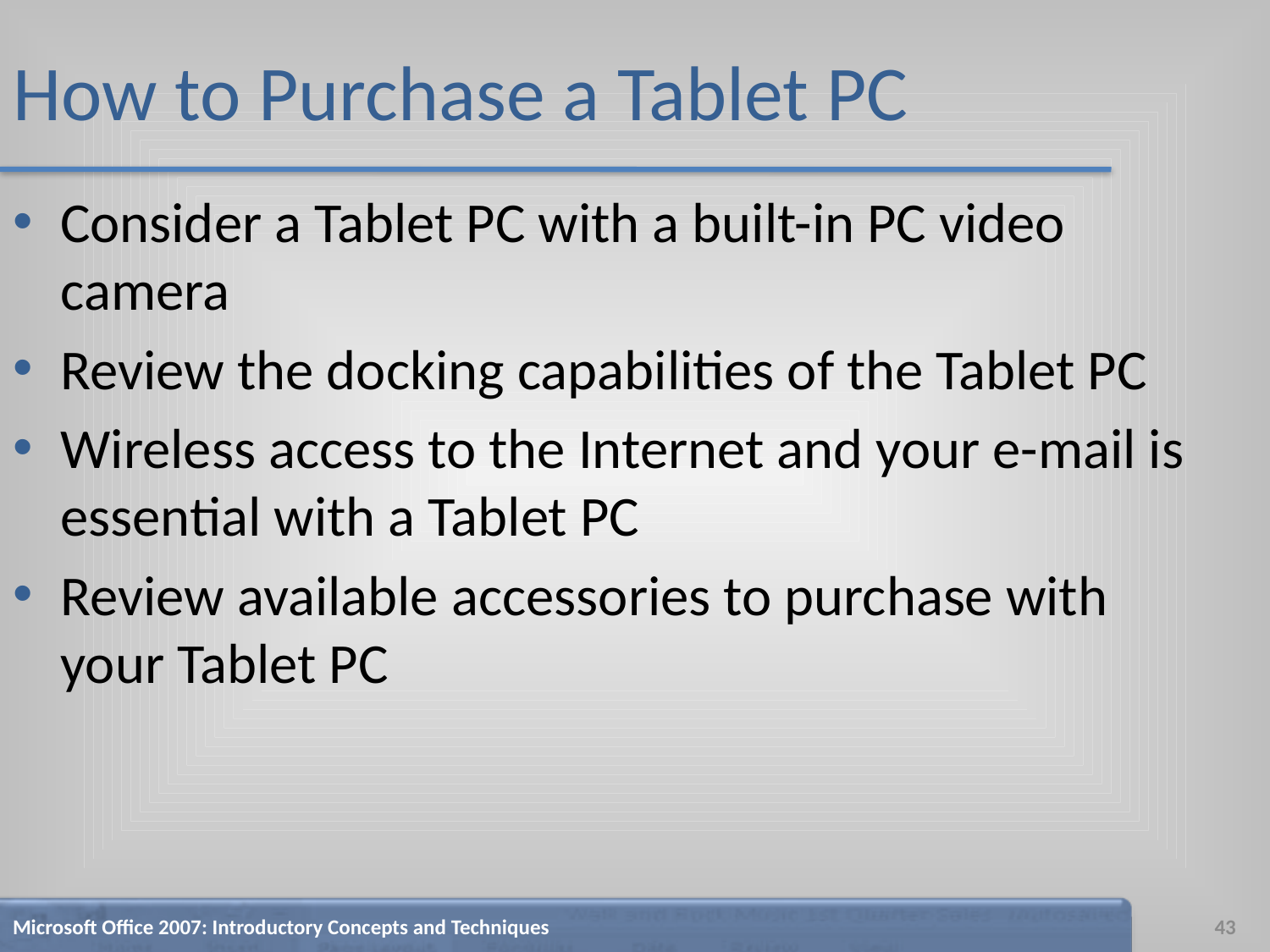

# How to Purchase a Tablet PC
Consider a Tablet PC with a built-in PC video camera
Review the docking capabilities of the Tablet PC
Wireless access to the Internet and your e-mail is essential with a Tablet PC
Review available accessories to purchase with your Tablet PC
Microsoft Office 2007: Introductory Concepts and Techniques
43